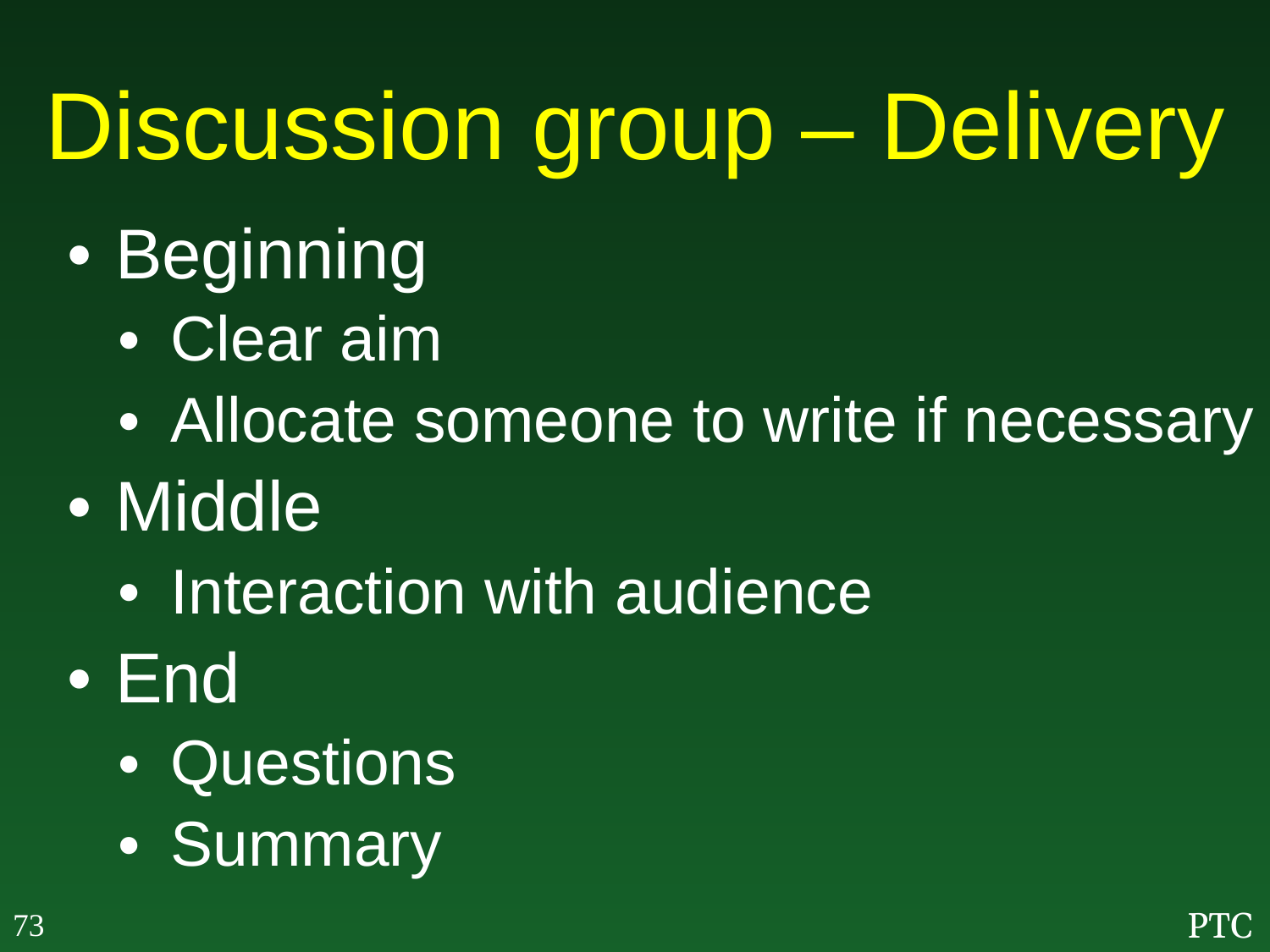

# Discussion group – Delivery
Beginning
Clear aim
Allocate someone to write if necessary
Middle
Interaction with audience
End
Questions
Summary

73